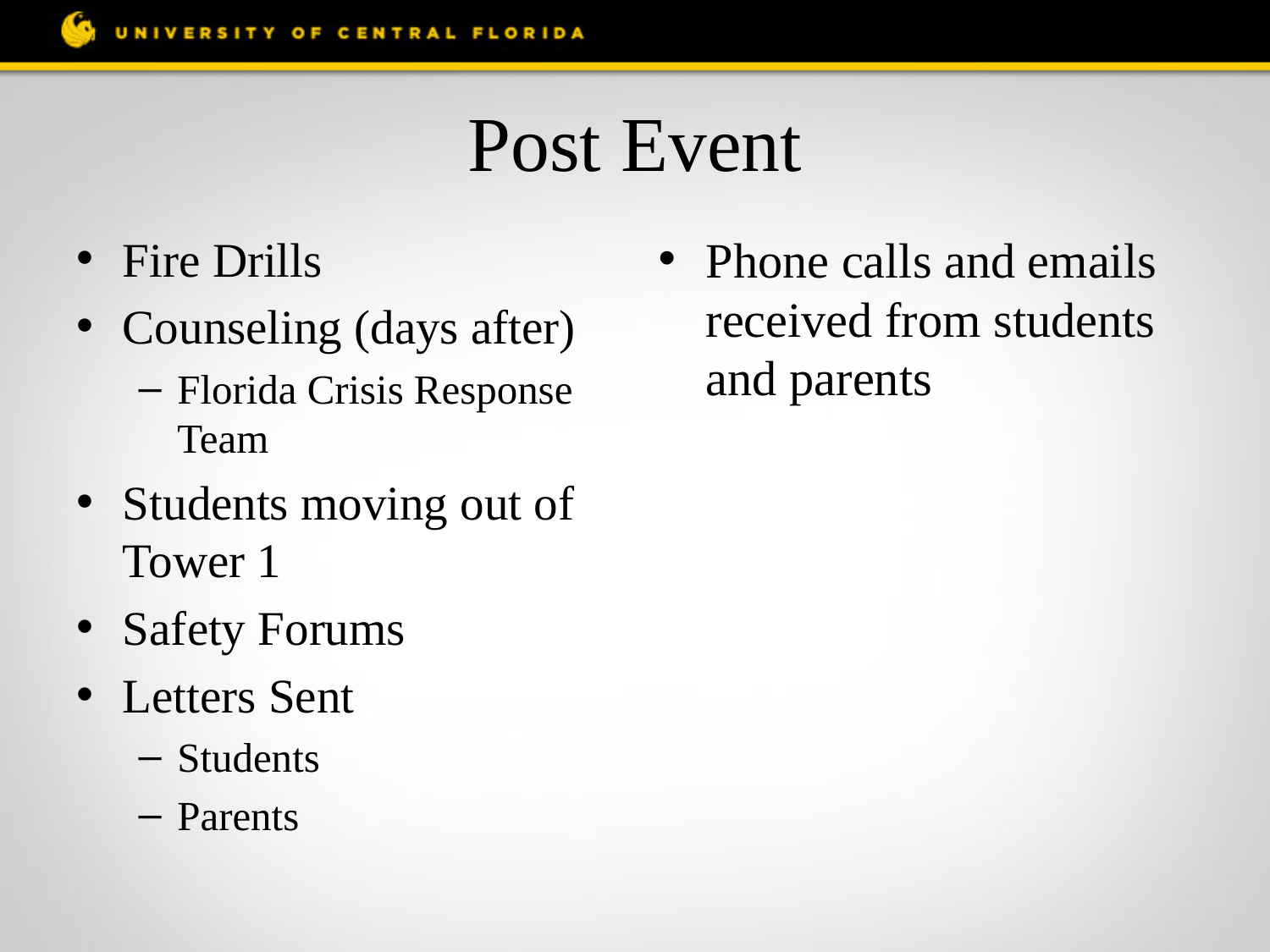

# Post Event
Fire Drills
Counseling (days after)
Florida Crisis Response Team
Students moving out of Tower 1
Safety Forums
Letters Sent
Students
Parents
Phone calls and emails received from students and parents